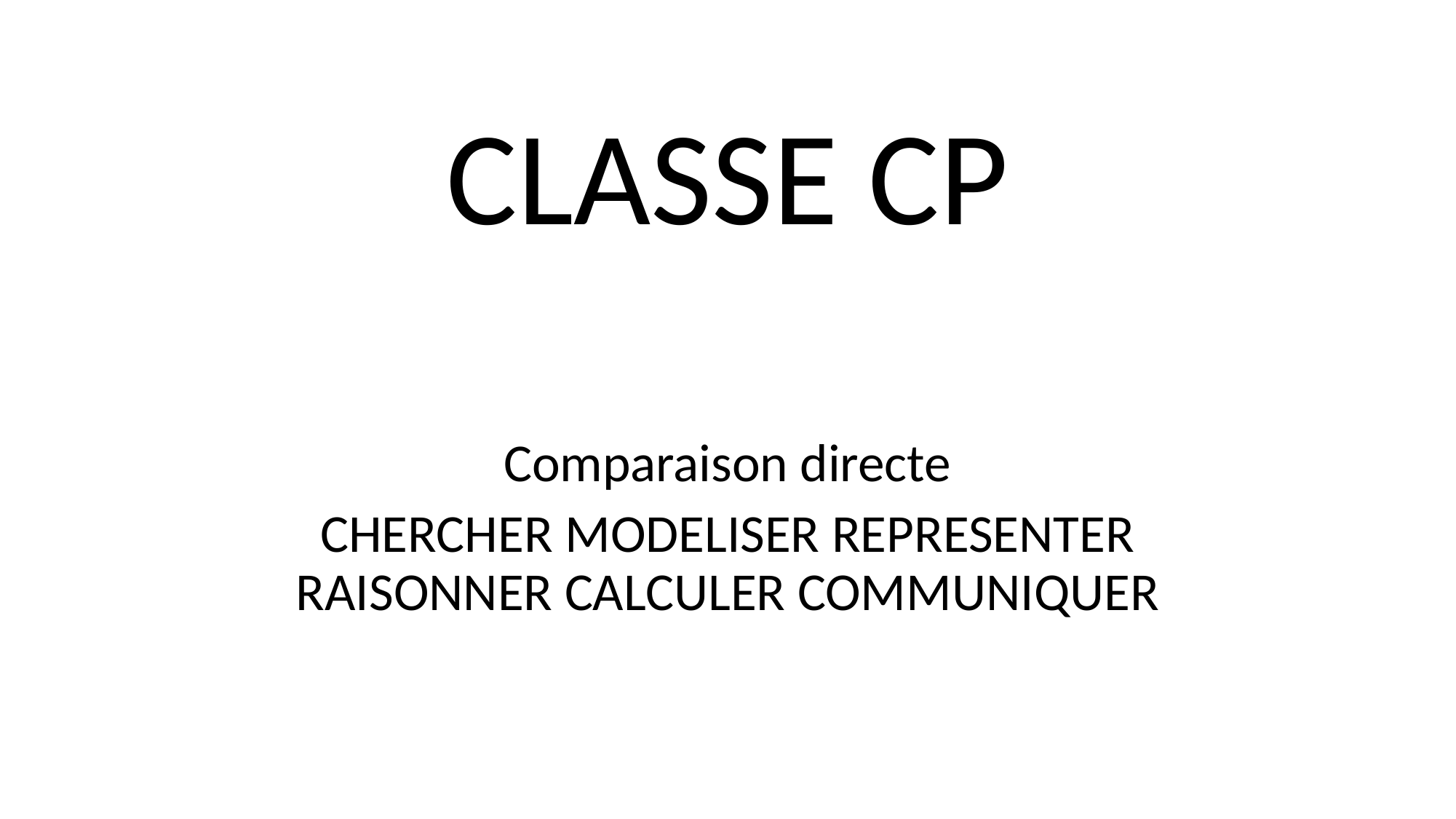

# CLASSE CP
Comparaison directe
CHERCHER MODELISER REPRESENTER RAISONNER CALCULER COMMUNIQUER